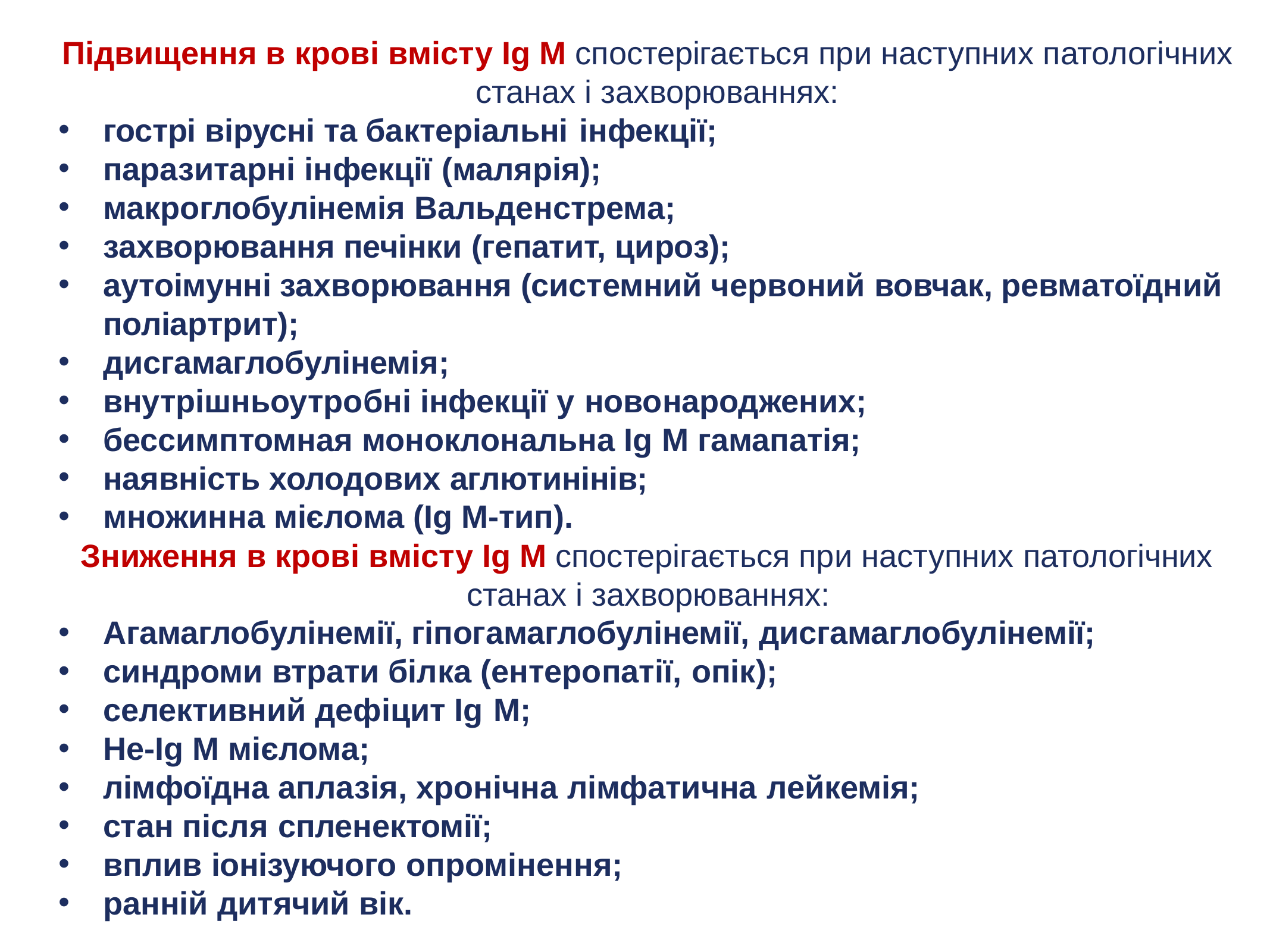

Підвищення в крові вмісту Ig М спостерігається при наступних патологічних  станах і захворюваннях:
гострі вірусні та бактеріальні інфекції;
паразитарні інфекції (малярія);
макроглобулінемія Вальденстрема;
захворювання печінки (гепатит, цироз);
аутоімунні захворювання (системний червоний вовчак, ревматоїдний  поліартрит);
дисгамаглобулінемія;
внутрішньоутробні інфекції у новонароджених;
бессимптомная моноклональна Ig M гамапатія;
наявність холодових аглютинінів;
множинна мієлома (Ig M-тип).
Зниження в крові вмісту Ig М спостерігається при наступних патологічних  станах і захворюваннях:
Агамаглобулінемії, гіпогамаглобулінемії, дисгамаглобулінемії;
синдроми втрати білка (ентеропатії, опік);
селективний дефіцит Ig M;
Не-Ig M мієлома;
лімфоїдна аплазія, хронічна лімфатична лейкемія;
стан після спленектомії;
вплив іонізуючого опромінення;
ранній дитячий вік.